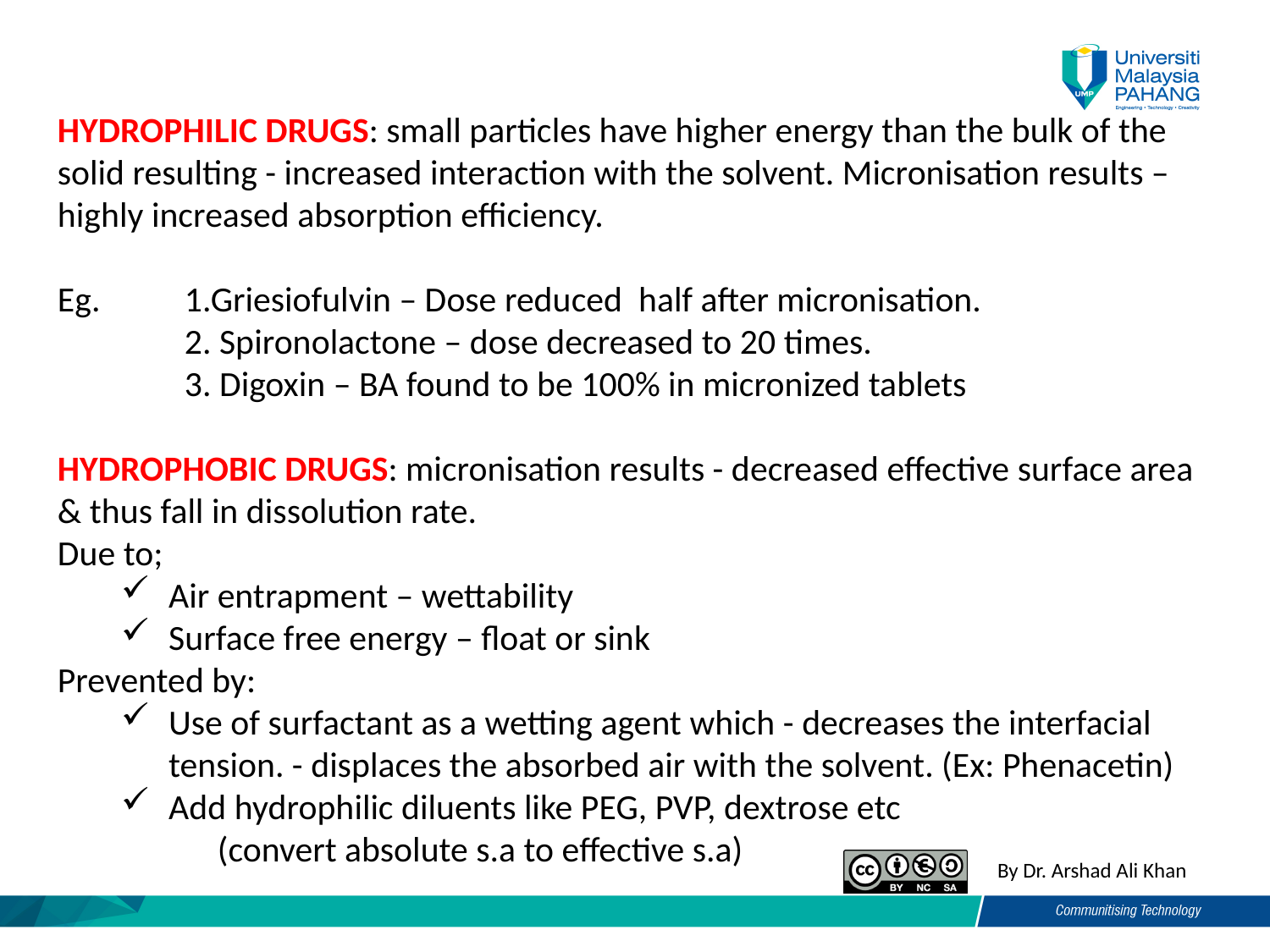

HYDROPHILIC DRUGS: small particles have higher energy than the bulk of the solid resulting - increased interaction with the solvent. Micronisation results – highly increased absorption efficiency.

Eg.	1.Griesiofulvin – Dose reduced  half after micronisation.
	2. Spironolactone – dose decreased to 20 times.
	3. Digoxin – BA found to be 100% in micronized tablets

HYDROPHOBIC DRUGS: micronisation results - decreased effective surface area & thus fall in dissolution rate.
Due to;
Air entrapment – wettability
Surface free energy – float or sink
Prevented by:
Use of surfactant as a wetting agent which - decreases the interfacial tension. - displaces the absorbed air with the solvent. (Ex: Phenacetin)
Add hydrophilic diluents like PEG, PVP, dextrose etc
            (convert absolute s.a to effective s.a)